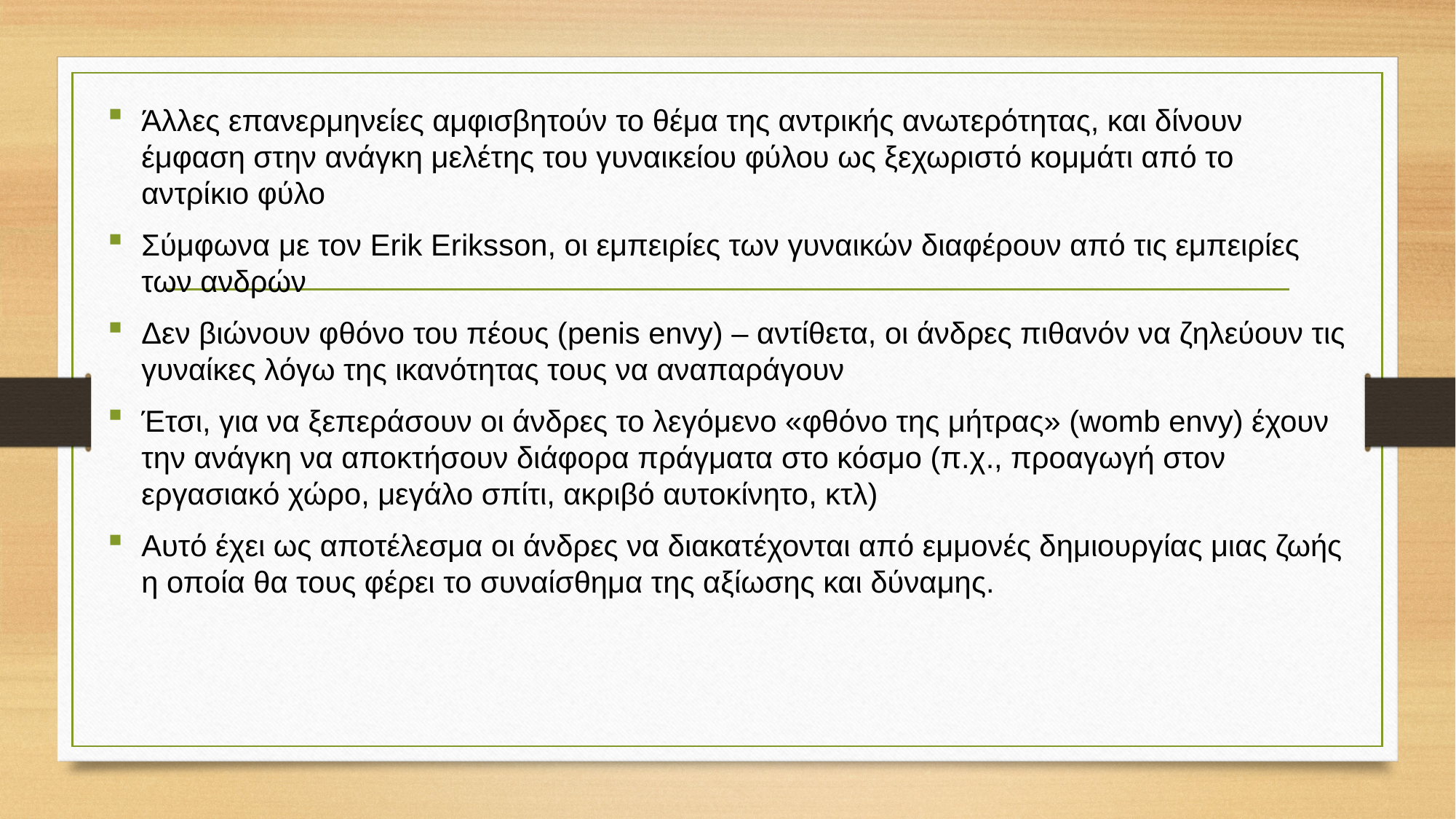

Άλλες επανερμηνείες αμφισβητούν το θέμα της αντρικής ανωτερότητας, και δίνουν έμφαση στην ανάγκη μελέτης του γυναικείου φύλου ως ξεχωριστό κομμάτι από το αντρίκιο φύλο
Σύμφωνα με τον Erik Eriksson, οι εμπειρίες των γυναικών διαφέρουν από τις εμπειρίες των ανδρών
Δεν βιώνουν φθόνο του πέους (penis envy) – αντίθετα, οι άνδρες πιθανόν να ζηλεύουν τις γυναίκες λόγω της ικανότητας τους να αναπαράγουν
Έτσι, για να ξεπεράσουν οι άνδρες το λεγόμενο «φθόνο της μήτρας» (womb envy) έχουν την ανάγκη να αποκτήσουν διάφορα πράγματα στο κόσμο (π.χ., προαγωγή στον εργασιακό χώρο, μεγάλο σπίτι, ακριβό αυτοκίνητο, κτλ)
Αυτό έχει ως αποτέλεσμα οι άνδρες να διακατέχονται από εμμονές δημιουργίας μιας ζωής η οποία θα τους φέρει το συναίσθημα της αξίωσης και δύναμης.